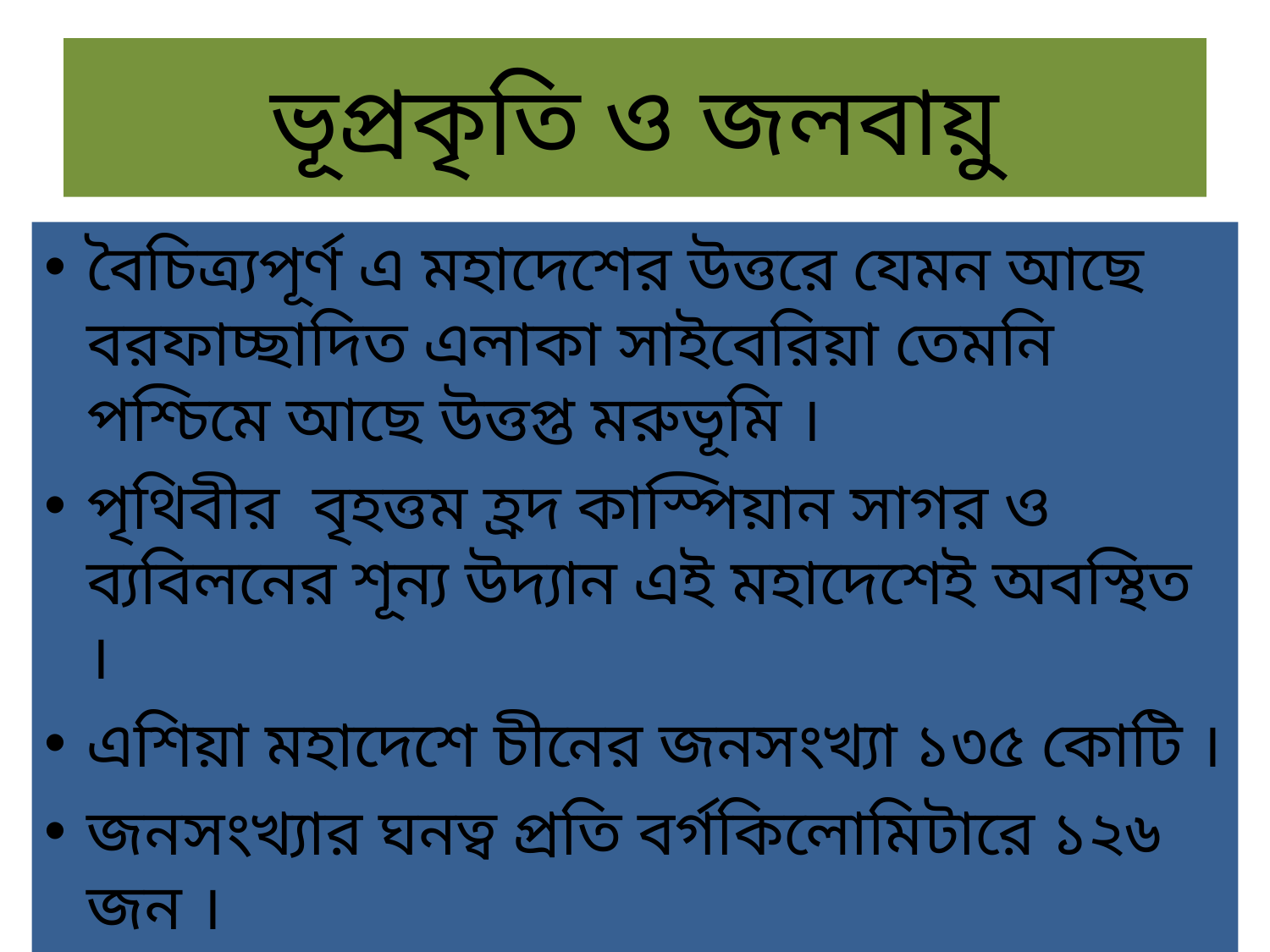

# ভূপ্রকৃতি ও জলবায়ু
বৈচিত্র্যপূর্ণ এ মহাদেশের উত্তরে যেমন আছে বরফাচ্ছাদিত এলাকা সাইবেরিয়া তেমনি  পশ্চিমে আছে উত্তপ্ত মরুভূমি ।
পৃথিবীর  বৃহত্তম হ্রদ কাস্পিয়ান সাগর ও ব্যবিলনের শূন্য উদ্যান এই মহাদেশেই অবস্থিত ।
এশিয়া মহাদেশে চীনের জনসংখ্যা ১৩৫ কোটি ।
জনসংখ্যার ঘনত্ব প্রতি বর্গকিলোমিটারে ১২৬ জন ।